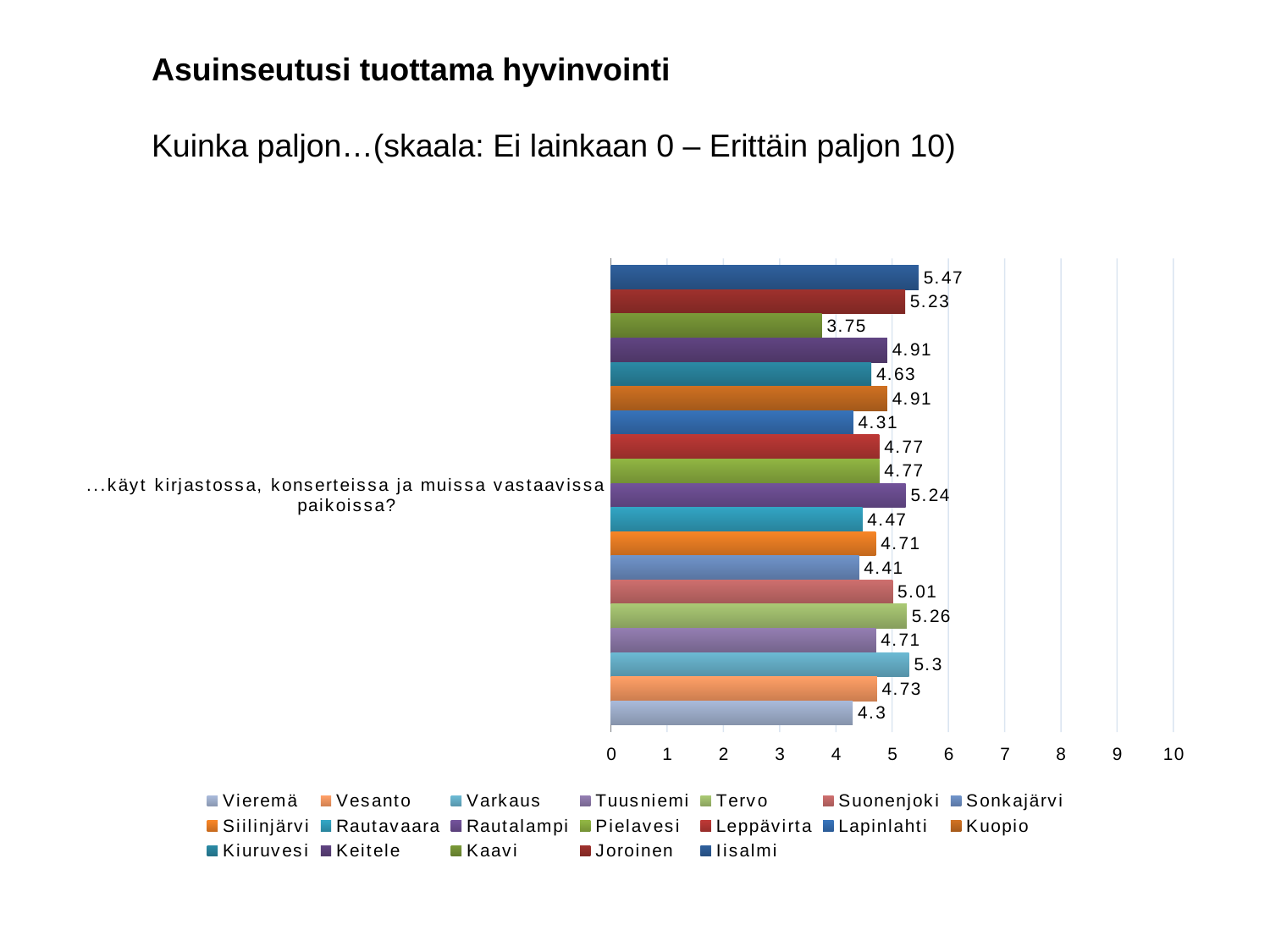

Asuinseutusi tuottama hyvinvointi

Kuinka paljon…(skaala: Ei lainkaan 0 – Erittäin paljon 10)
#

### Chart

| Category | Iisalmi | Joroinen | Kaavi | Keitele | Kiuruvesi | Kuopio | Lapinlahti | Leppävirta | Pielavesi | Rautalampi | Rautavaara | Siilinjärvi | Sonkajärvi | Suonenjoki | Tervo | Tuusniemi | Varkaus | Vesanto | Vieremä |
|---|---|---|---|---|---|---|---|---|---|---|---|---|---|---|---|---|---|---|---|
| ...käyt kirjastossa, konserteissa ja muissa vastaavissa paikoissa? | 5.47 | 5.23 | 3.75 | 4.91 | 4.63 | 4.91 | 4.31 | 4.77 | 4.77 | 5.24 | 4.47 | 4.71 | 4.41 | 5.01 | 5.26 | 4.71 | 5.3 | 4.73 | 4.3 |